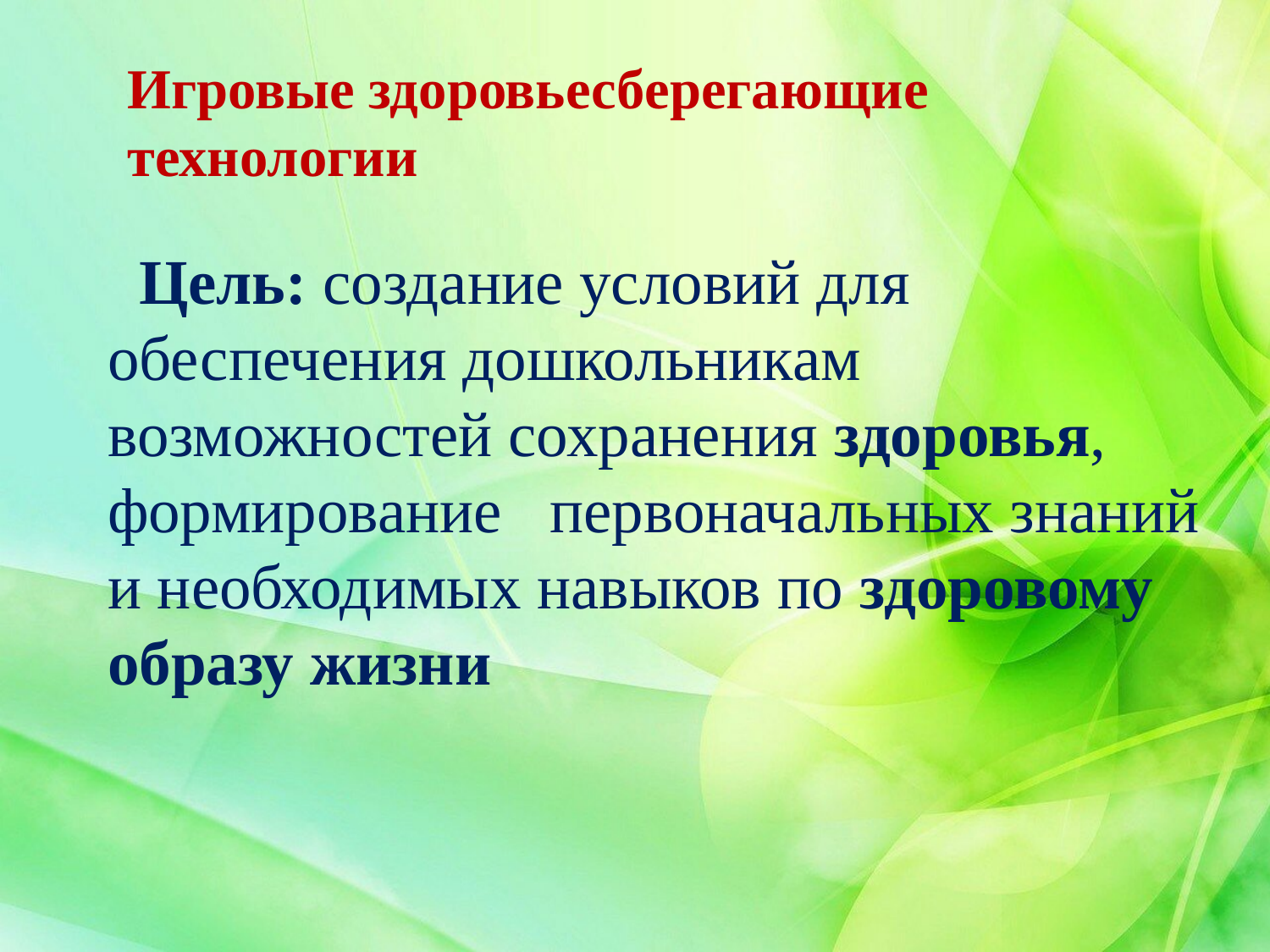

Игровые здоровьесберегающие технологии
Цель: создание условий для обеспечения дошкольникам возможностей сохранения здоровья, формирование   первоначальных знаний и необходимых навыков по здоровому образу жизни